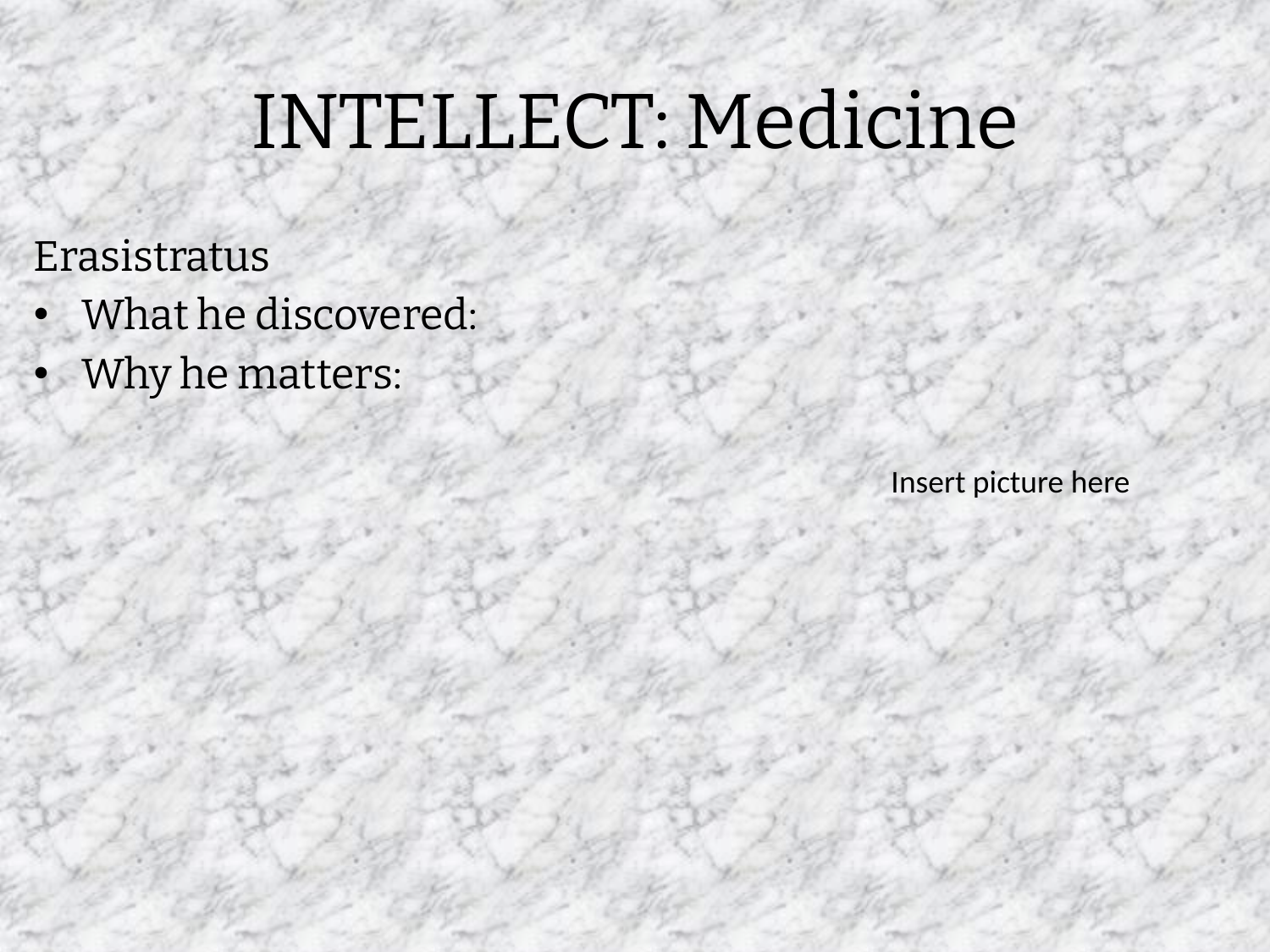

# INTELLECT: Medicine
Erasistratus
What he discovered:
Why he matters:
Insert picture here